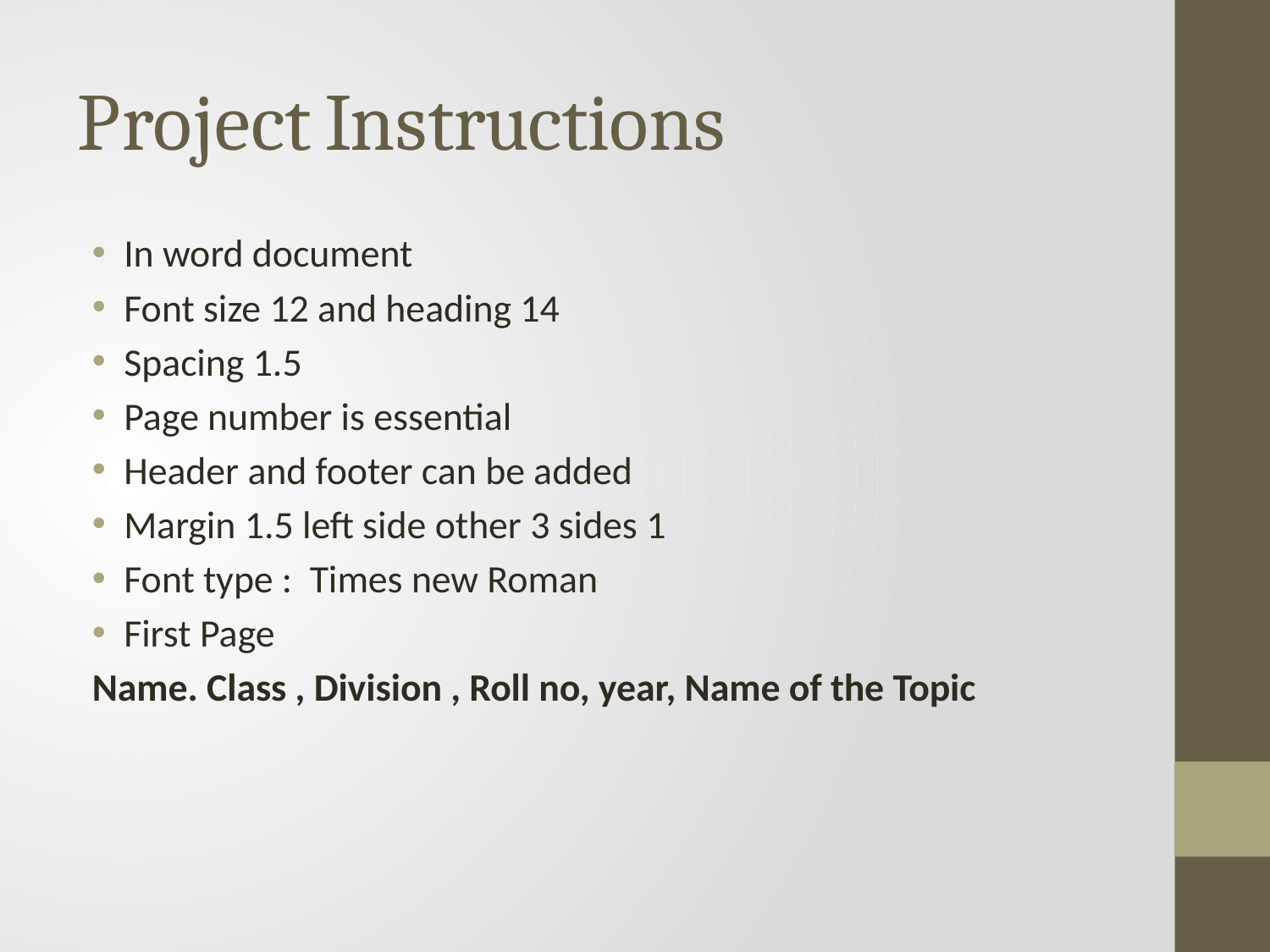

# Project Instructions
In word document
Font size 12 and heading 14
Spacing 1.5
Page number is essential
Header and footer can be added
Margin 1.5 left side other 3 sides 1
Font type :  Times new Roman
First Page
Name. Class , Division , Roll no, year, Name of the Topic